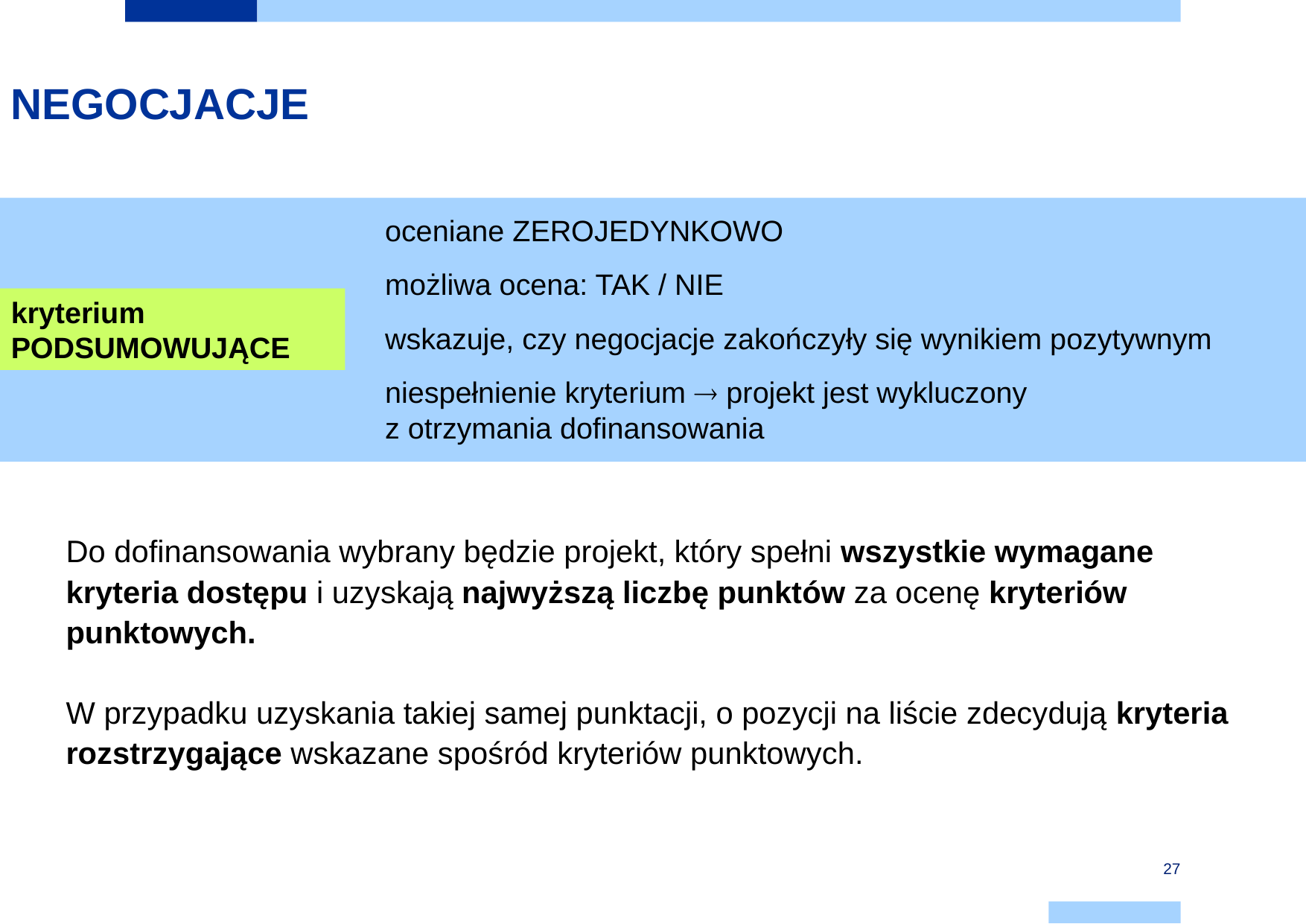

NEGOCJACJE

oceniane ZEROJEDYNKOWO

możliwa ocena: TAK / NIE

wskazuje, czy negocjacje zakończyły się wynikiem pozytywnym

niespełnienie kryterium → projekt jest wykluczony
z otrzymania dofinansowania
kryterium PODSUMOWUJĄCE
Do dofinansowania wybrany będzie projekt, który spełni wszystkie wymagane kryteria dostępu i uzyskają najwyższą liczbę punktów za ocenę kryteriów punktowych.

W przypadku uzyskania takiej samej punktacji, o pozycji na liście zdecydują kryteria rozstrzygające wskazane spośród kryteriów punktowych.
27